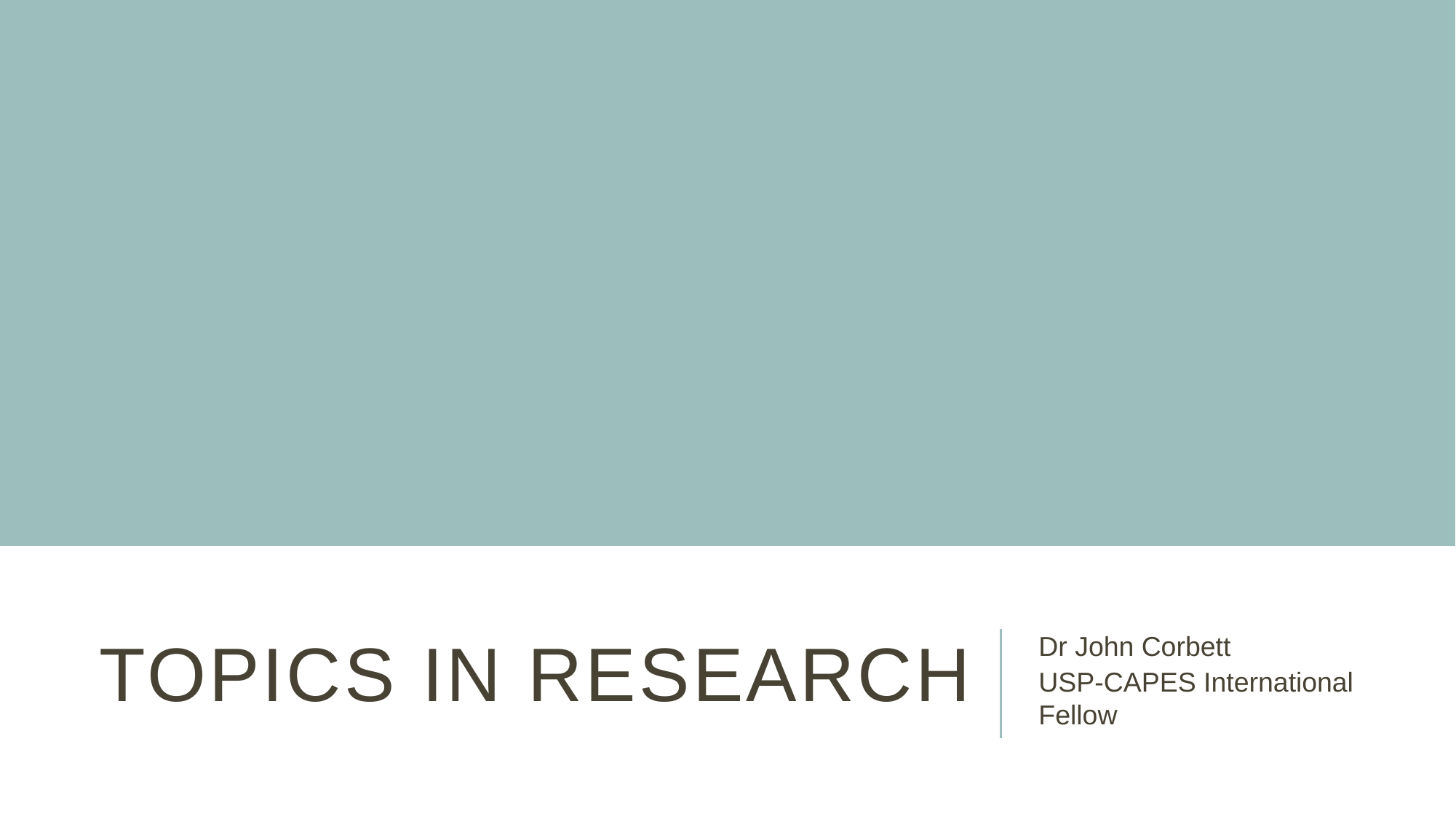

# Topics in research
Dr John Corbett
USP-CAPES International Fellow